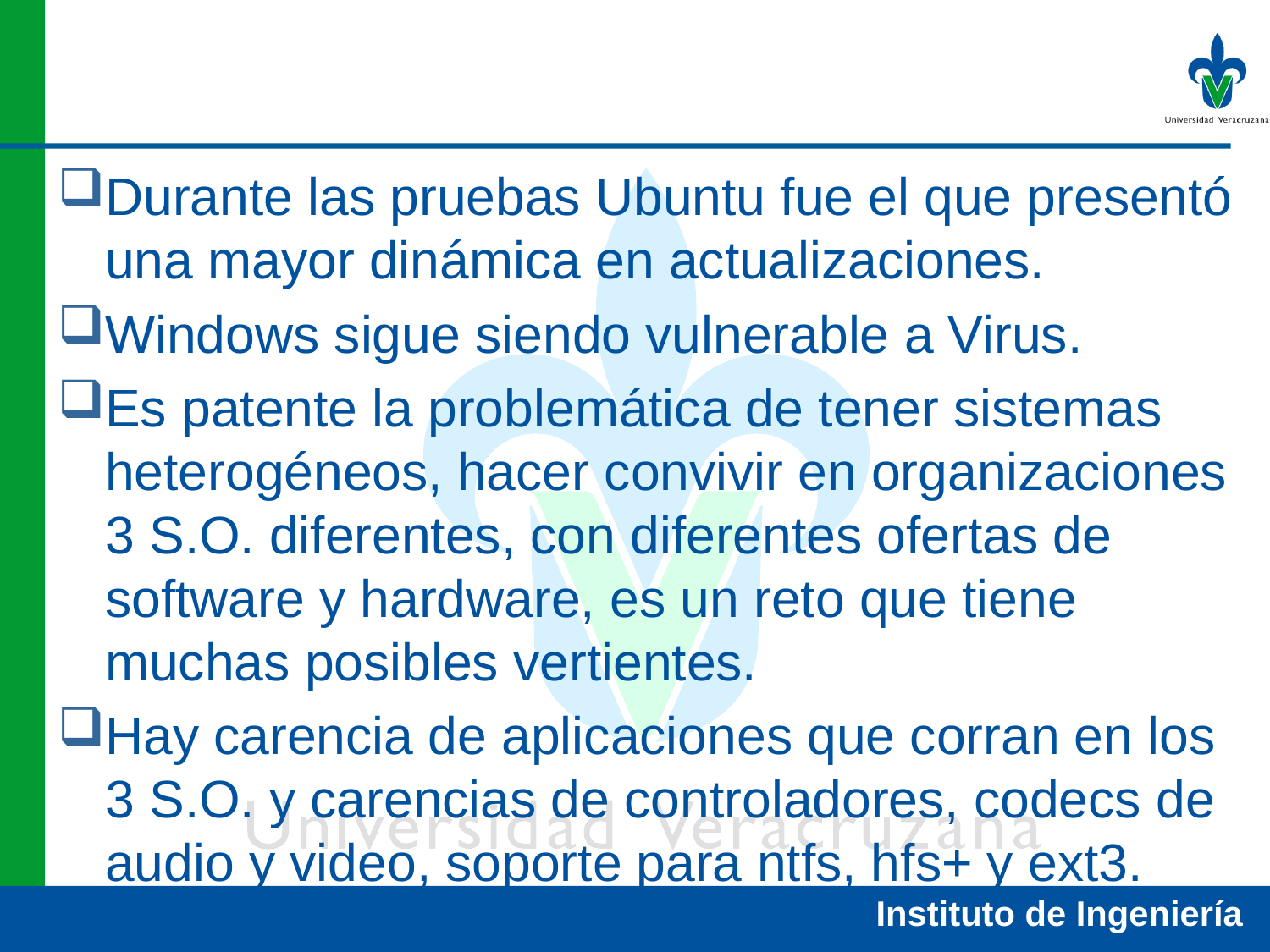

#
Durante las pruebas Ubuntu fue el que presentó una mayor dinámica en actualizaciones.
Windows sigue siendo vulnerable a Virus.
Es patente la problemática de tener sistemas heterogéneos, hacer convivir en organizaciones 3 S.O. diferentes, con diferentes ofertas de software y hardware, es un reto que tiene muchas posibles vertientes.
Hay carencia de aplicaciones que corran en los 3 S.O. y carencias de controladores, codecs de audio y video, soporte para ntfs, hfs+ y ext3.